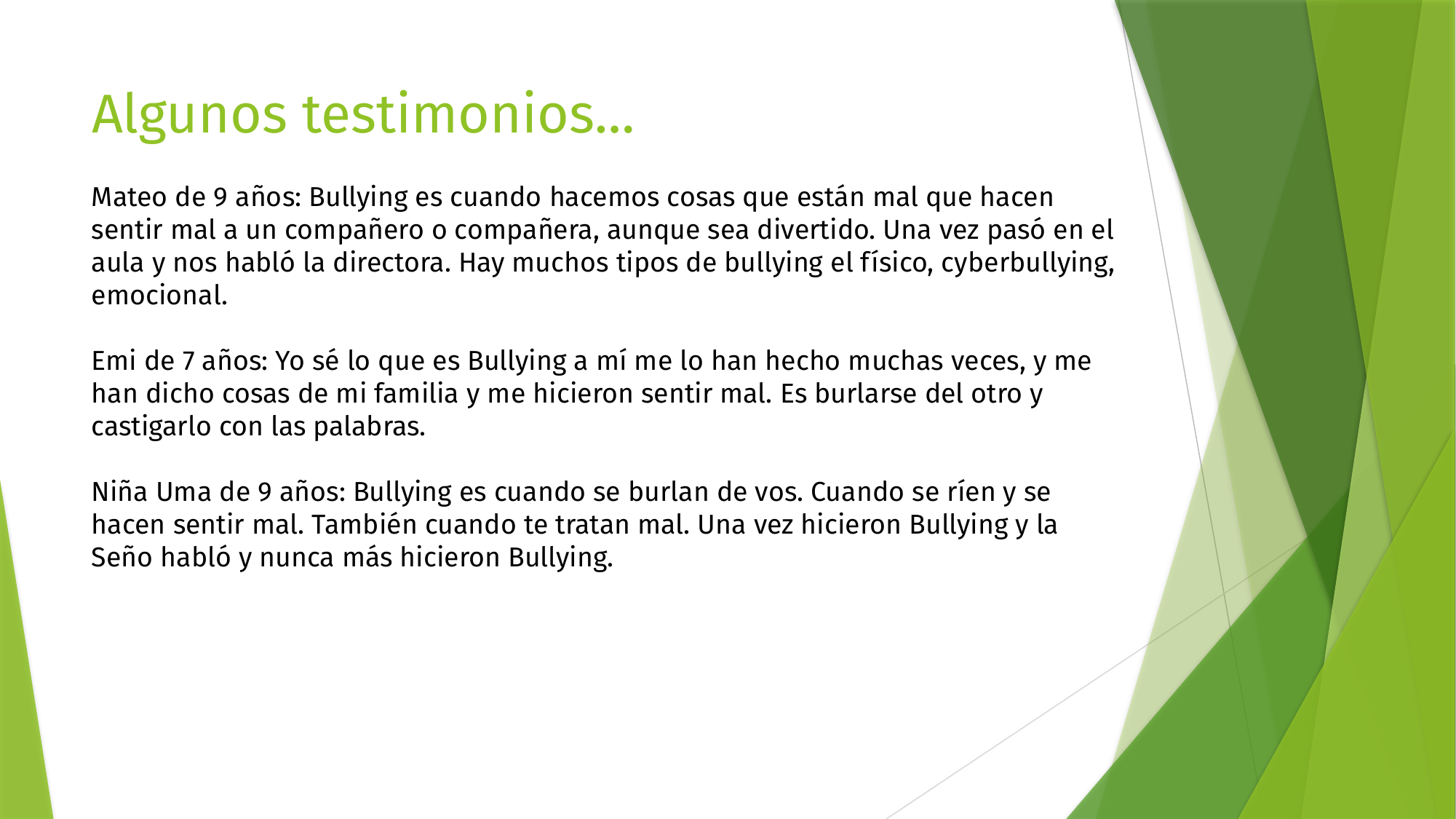

# Algunos testimonios…
Mateo de 9 años: Bullying es cuando hacemos cosas que están mal que hacen sentir mal a un compañero o compañera, aunque sea divertido. Una vez pasó en el aula y nos habló la directora. Hay muchos tipos de bullying el físico, cyberbullying, emocional.

Emi de 7 años: Yo sé lo que es Bullying a mí me lo han hecho muchas veces, y me han dicho cosas de mi familia y me hicieron sentir mal. Es burlarse del otro y castigarlo con las palabras.

Niña Uma de 9 años: Bullying es cuando se burlan de vos. Cuando se ríen y se hacen sentir mal. También cuando te tratan mal. Una vez hicieron Bullying y la Seño habló y nunca más hicieron Bullying.